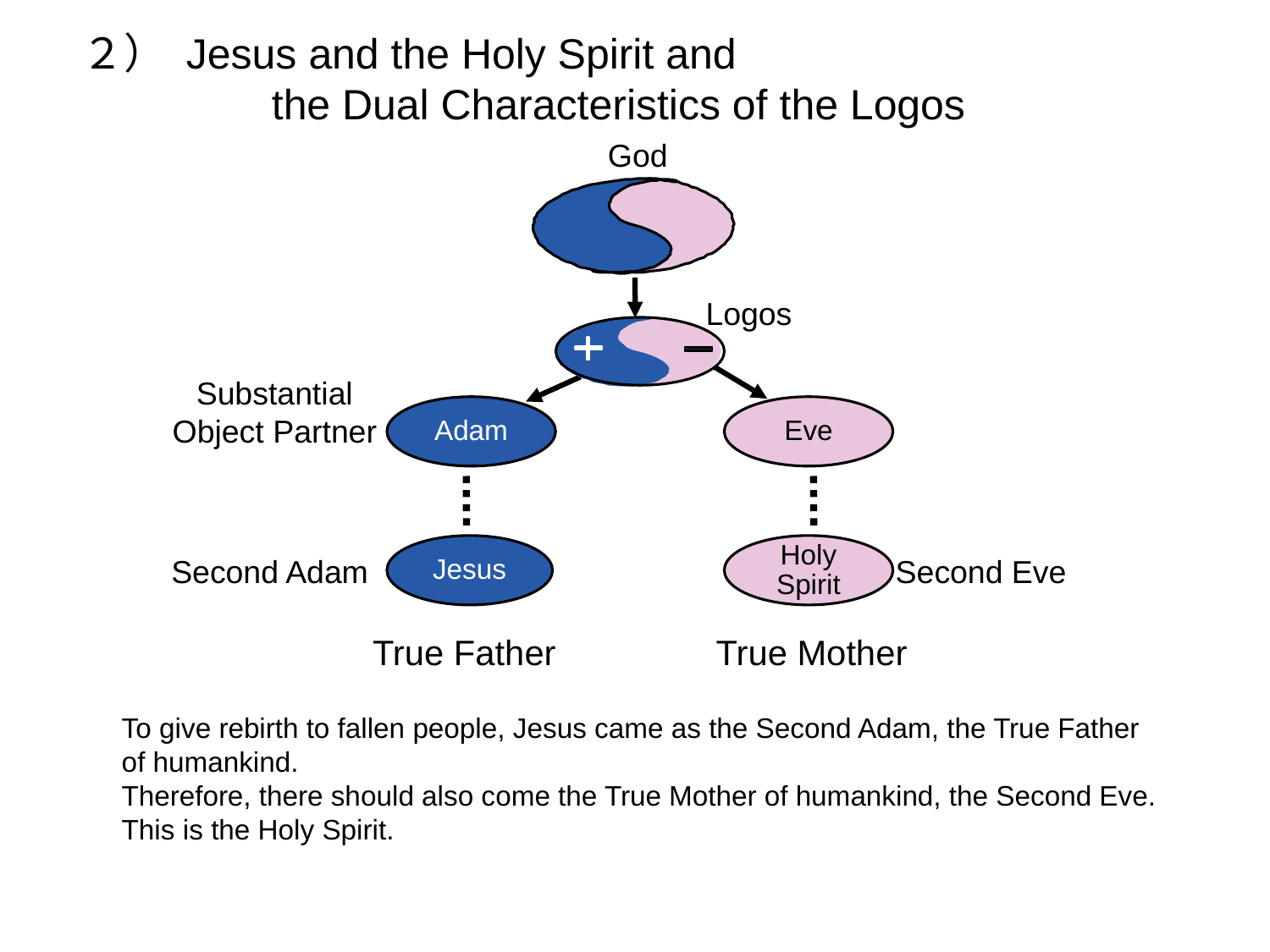

２） Jesus and the Holy Spirit and
                the Dual Characteristics of the Logos
God

Logos

Substantial
Object Partner

Adam
Eve

Jesus
Holy
Spirit
Second Adam
Second Eve
True Father
True Mother

To give rebirth to fallen people, Jesus came as the Second Adam, the True Father of humankind.
Therefore, there should also come the True Mother of humankind, the Second Eve.
This is the Holy Spirit.